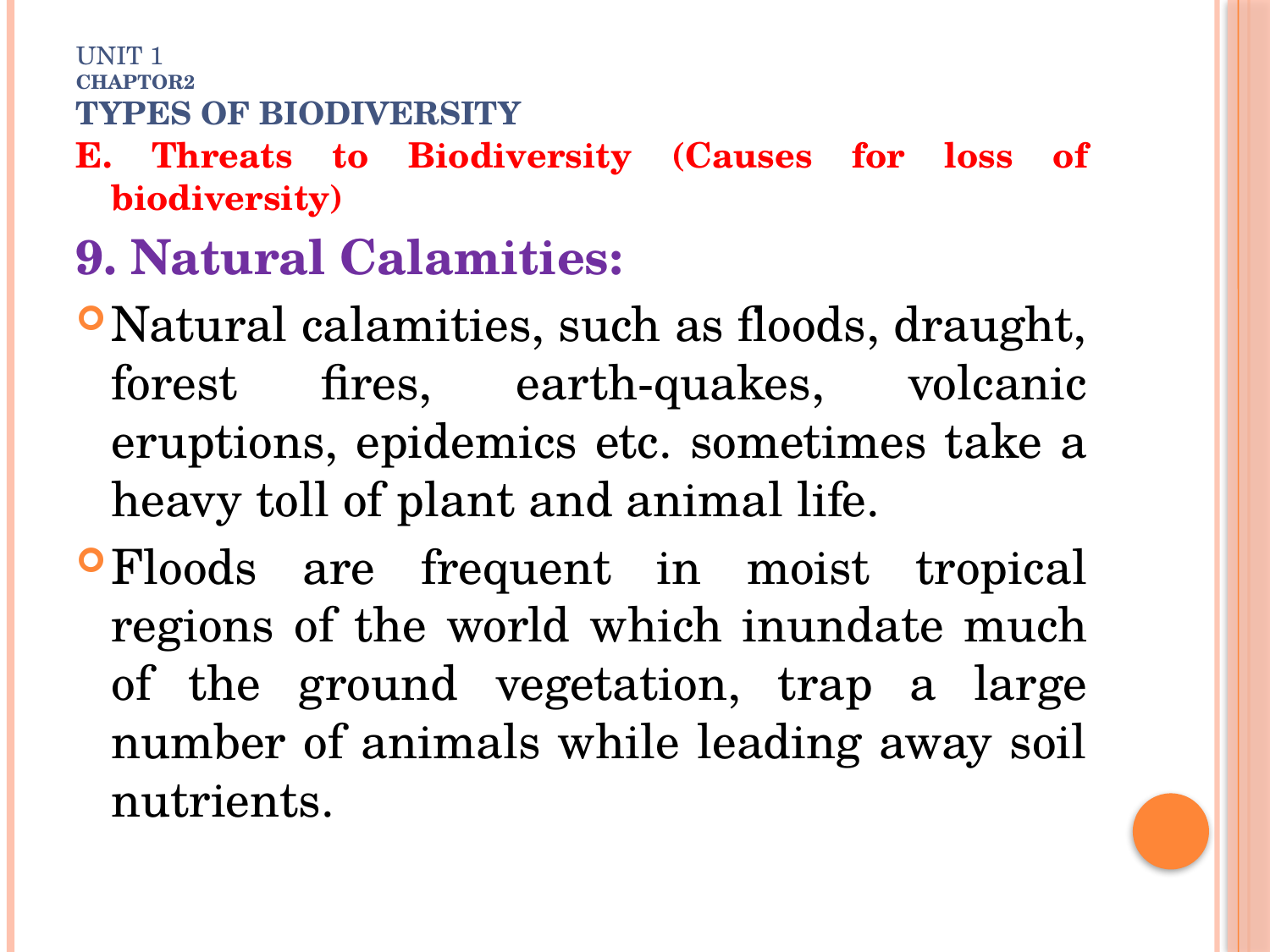

# Unit 1 Chaptor2 TYPES OF Biodiversity
E. Threats to Biodiversity (Causes for loss of biodiversity)
9. Natural Calamities:
Natural calamities, such as floods, draught, forest fires, earth-quakes, volcanic eruptions, epidemics etc. sometimes take a heavy toll of plant and animal life.
Floods are frequent in moist tropical regions of the world which inundate much of the ground vegetation, trap a large number of animals while leading away soil nutrients.